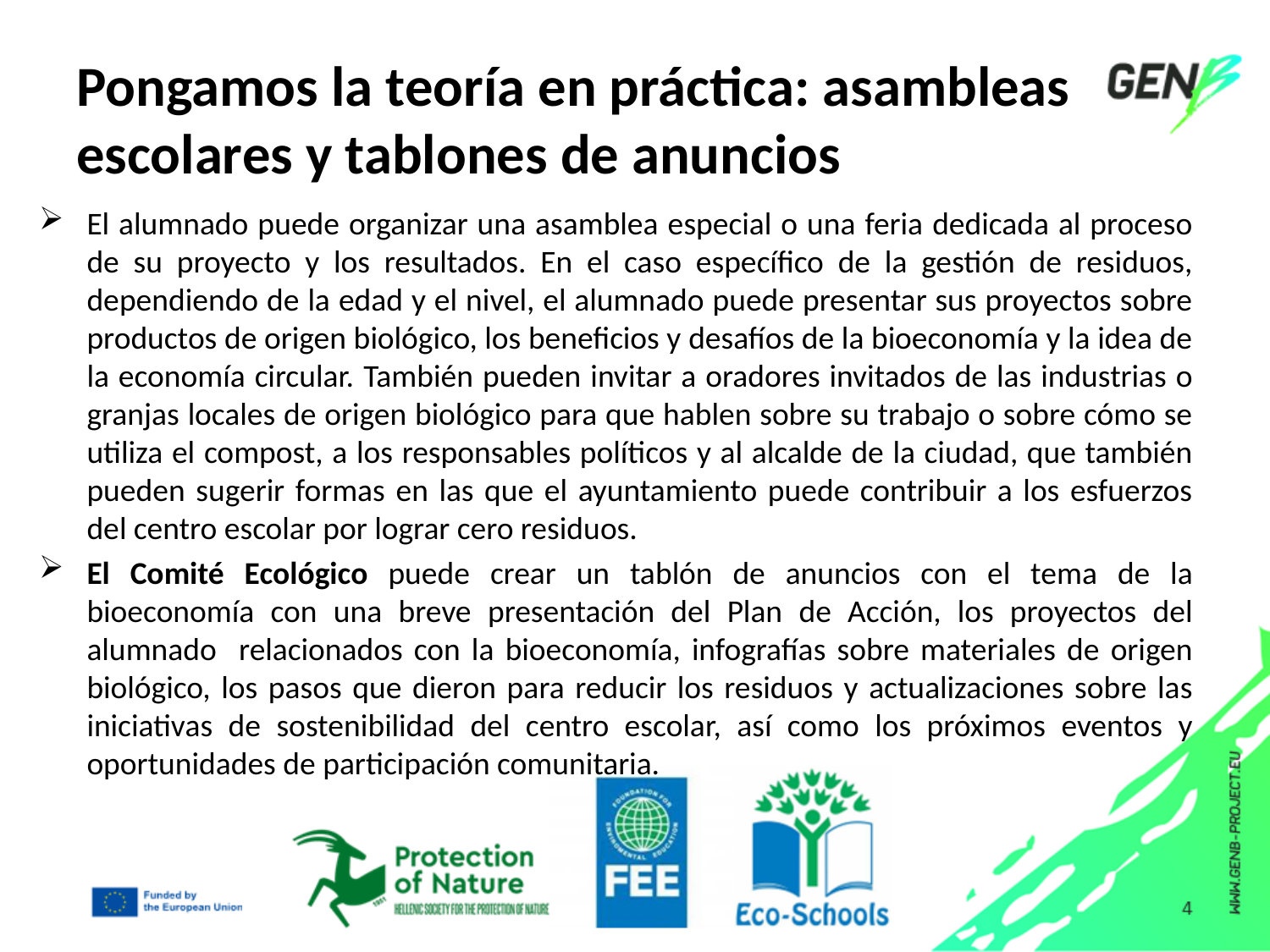

# Pongamos la teoría en práctica: asambleas escolares y tablones de anuncios
El alumnado puede organizar una asamblea especial o una feria dedicada al proceso de su proyecto y los resultados. En el caso específico de la gestión de residuos, dependiendo de la edad y el nivel, el alumnado puede presentar sus proyectos sobre productos de origen biológico, los beneficios y desafíos de la bioeconomía y la idea de la economía circular. También pueden invitar a oradores invitados de las industrias o granjas locales de origen biológico para que hablen sobre su trabajo o sobre cómo se utiliza el compost, a los responsables políticos y al alcalde de la ciudad, que también pueden sugerir formas en las que el ayuntamiento puede contribuir a los esfuerzos del centro escolar por lograr cero residuos.
El Comité Ecológico puede crear un tablón de anuncios con el tema de la bioeconomía con una breve presentación del Plan de Acción, los proyectos del alumnado  relacionados con la bioeconomía, infografías sobre materiales de origen biológico, los pasos que dieron para reducir los residuos y actualizaciones sobre las iniciativas de sostenibilidad del centro escolar, así como los próximos eventos y oportunidades de participación comunitaria.